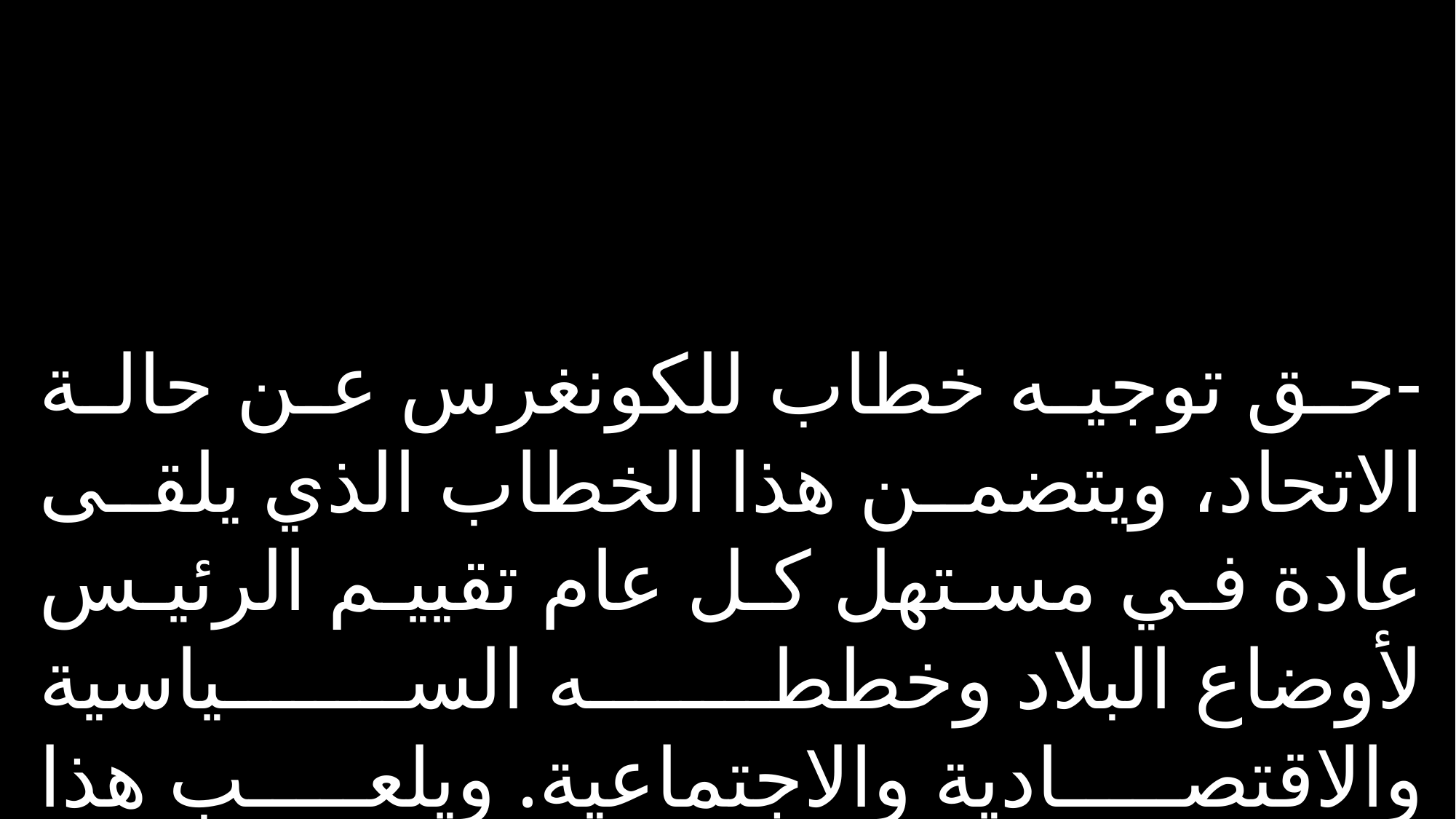

-حق توجيه خطاب للكونغرس عن حالة الاتحاد، ويتضمن هذا الخطاب الذي يلقى عادة في مستهل كل عام تقييم الرئيس لأوضاع البلاد وخططه السياسية والاقتصادية والاجتماعية. ويلعب هذا الخطاب دورا هاما في توجيه الكونغرس